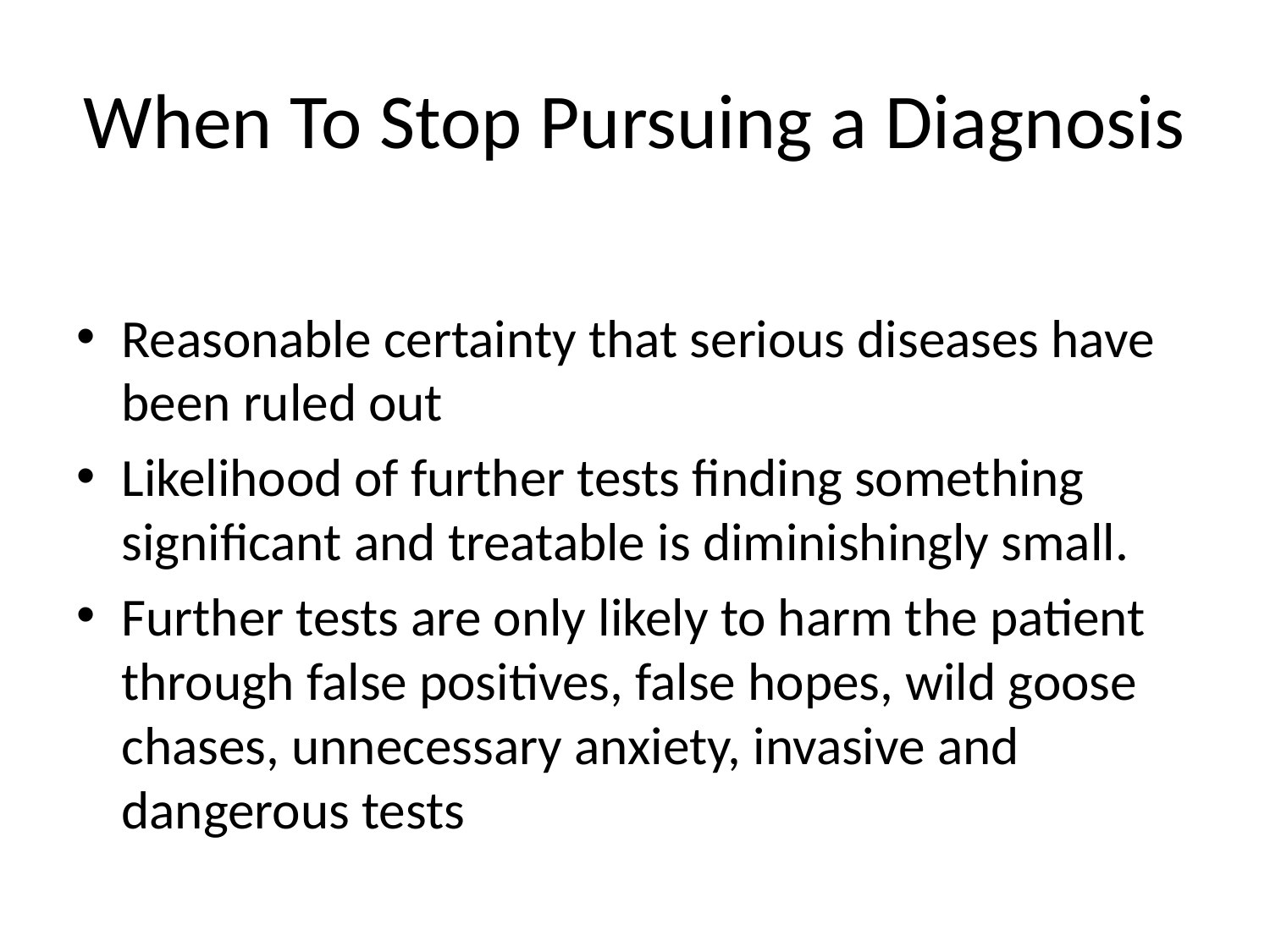

# When To Stop Pursuing a Diagnosis

Reasonable certainty that serious diseases have been ruled out
Likelihood of further tests finding something significant and treatable is diminishingly small.
Further tests are only likely to harm the patient through false positives, false hopes, wild goose chases, unnecessary anxiety, invasive and dangerous tests